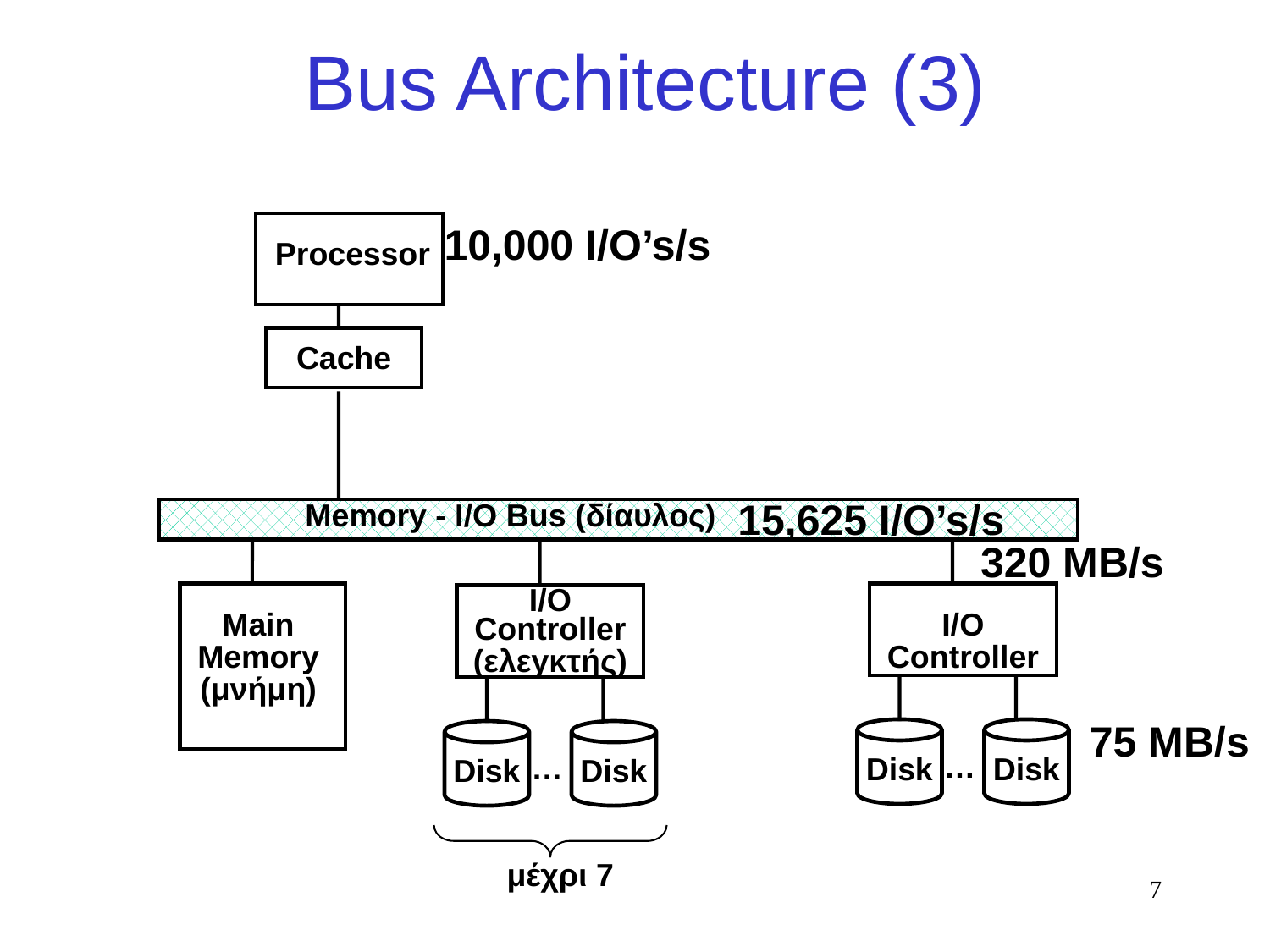

# Bus Architecture (3)

10,000 I/O’s/s
Processor

Cache

Memory - I/O Bus (δίαυλος)
15,625 I/O’s/s

I/O
Controller

…
Disk
Disk

320 MB/s
I/O
Controller
(ελεγκτής)

Main
Memory
(μνήμη)

…
Disk
Disk
μέχρι 7
75 MB/s
7